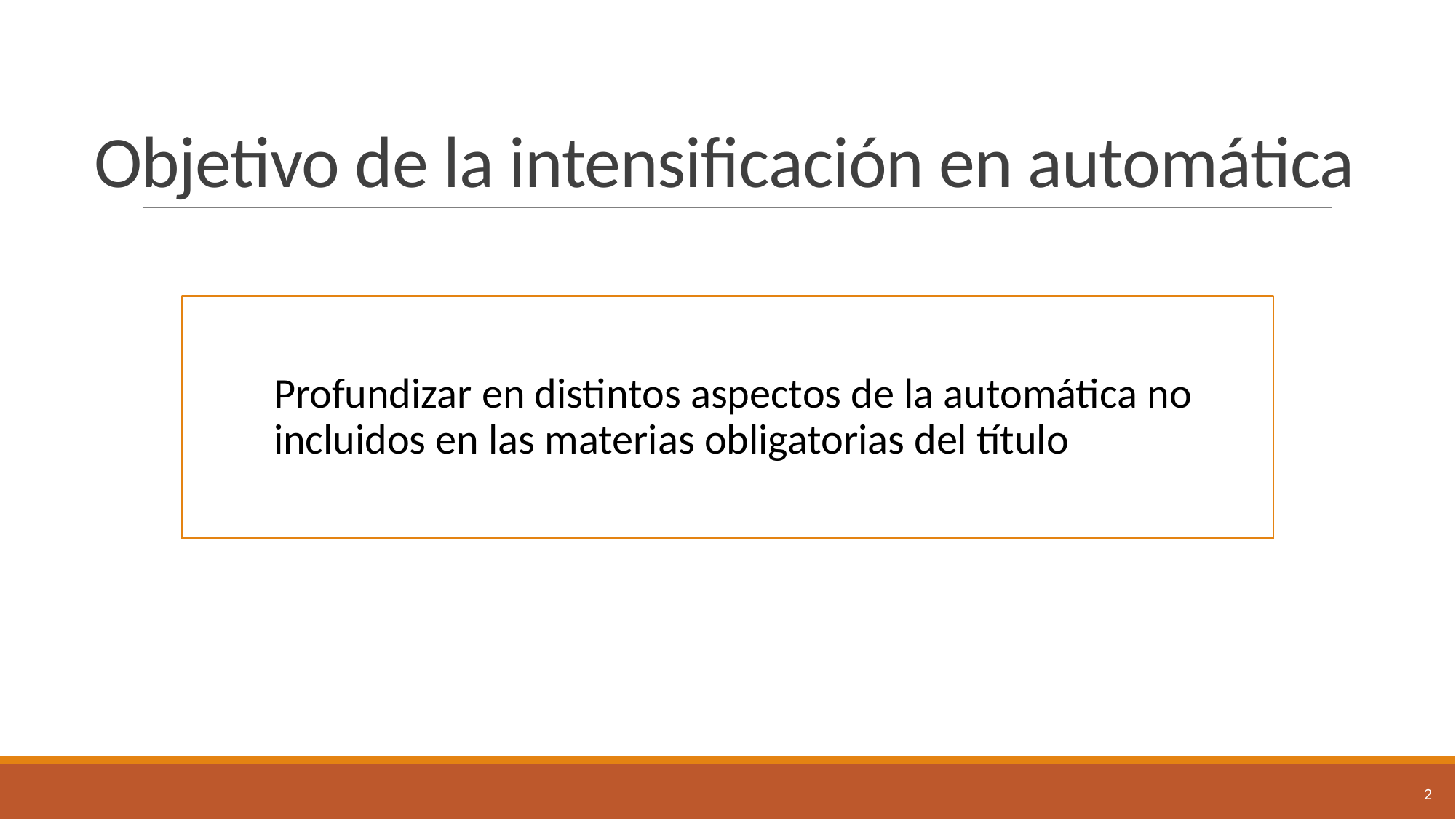

# Objetivo de la intensificación en automática
Profundizar en distintos aspectos de la automática no incluidos en las materias obligatorias del título
2